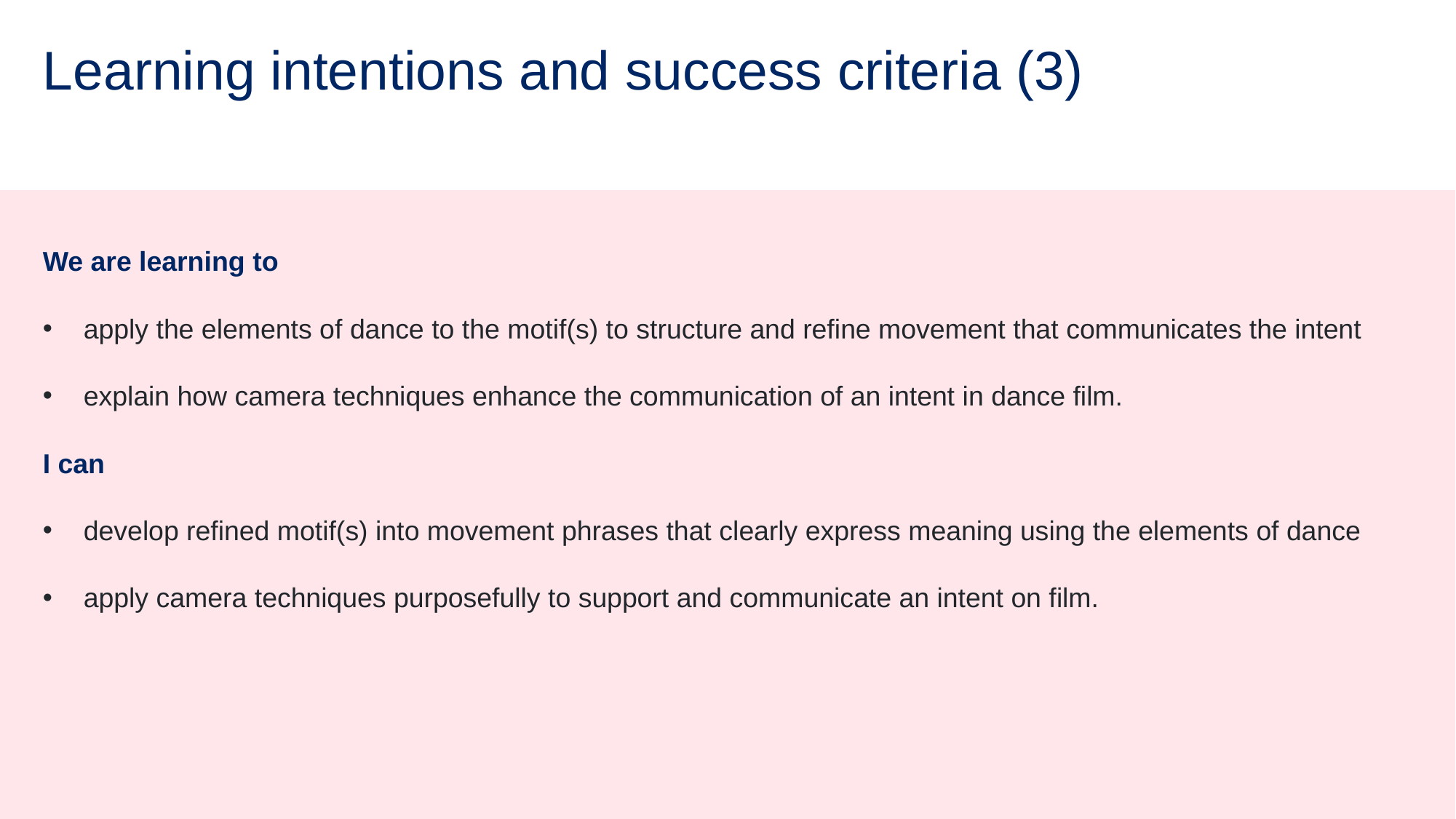

# Learning intentions and success criteria (3)

We are learning to
apply the elements of dance to the motif(s) to structure and refine movement that communicates the intent
explain how camera techniques enhance the communication of an intent in dance film.
I can
develop refined motif(s) into movement phrases that clearly express meaning using the elements of dance
apply camera techniques purposefully to support and communicate an intent on film.
58